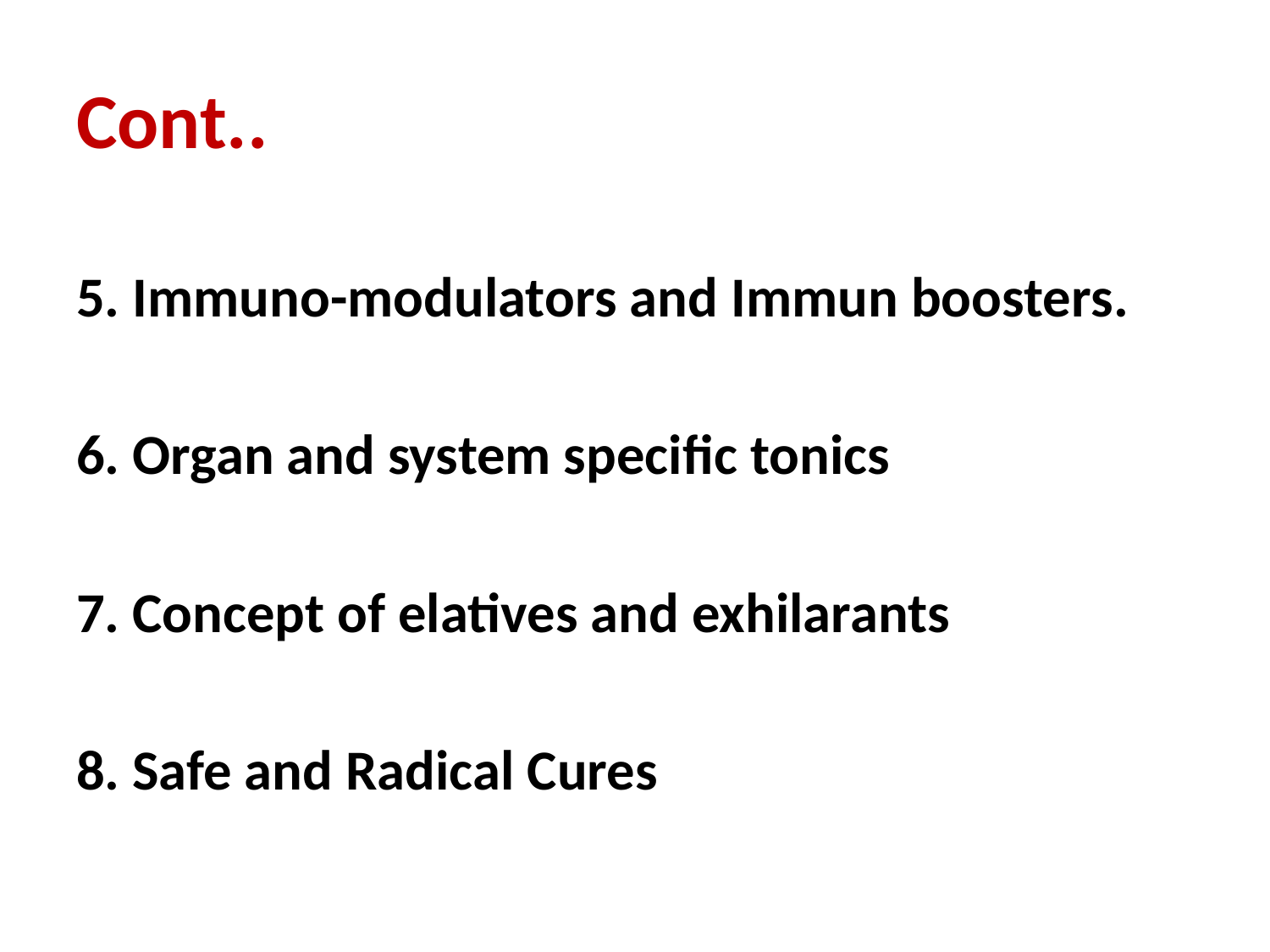

# Cont..
5. Immuno-modulators and Immun boosters.

6. Organ and system specific tonics

7. Concept of elatives and exhilarants

8. Safe and Radical Cures